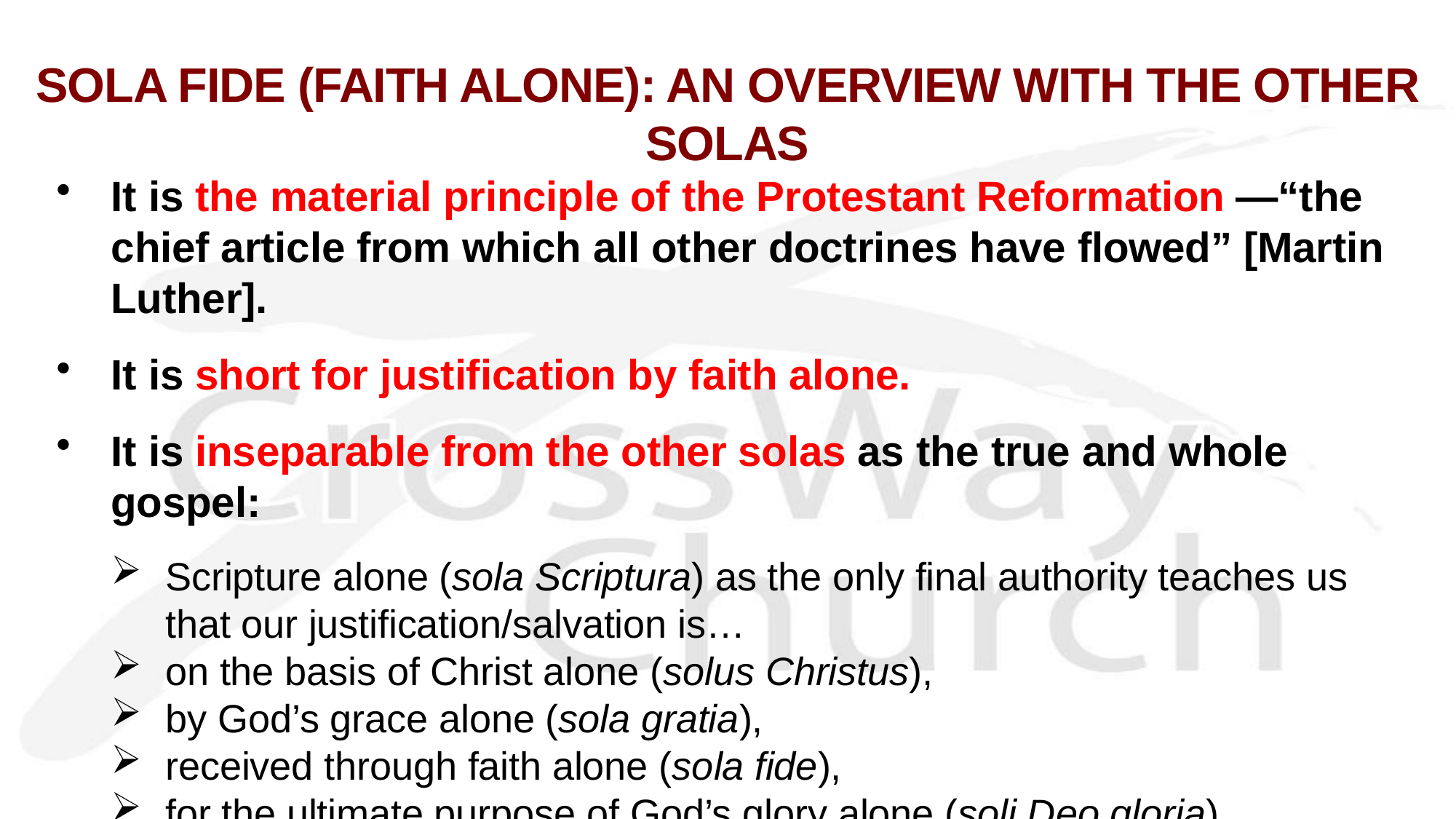

# SOLA FIDE (FAITH ALONE): AN OVERVIEW WITH THE OTHER SOLAS
It is the material principle of the Protestant Reformation —“the chief article from which all other doctrines have flowed” [Martin Luther].

It is short for justification by faith alone.

It is inseparable from the other solas as the true and whole gospel:

Scripture alone (sola Scriptura) as the only final authority teaches us that our justification/salvation is…
on the basis of Christ alone (solus Christus),
by God’s grace alone (sola gratia),
received through faith alone (sola fide),
for the ultimate purpose of God’s glory alone (soli Deo gloria).